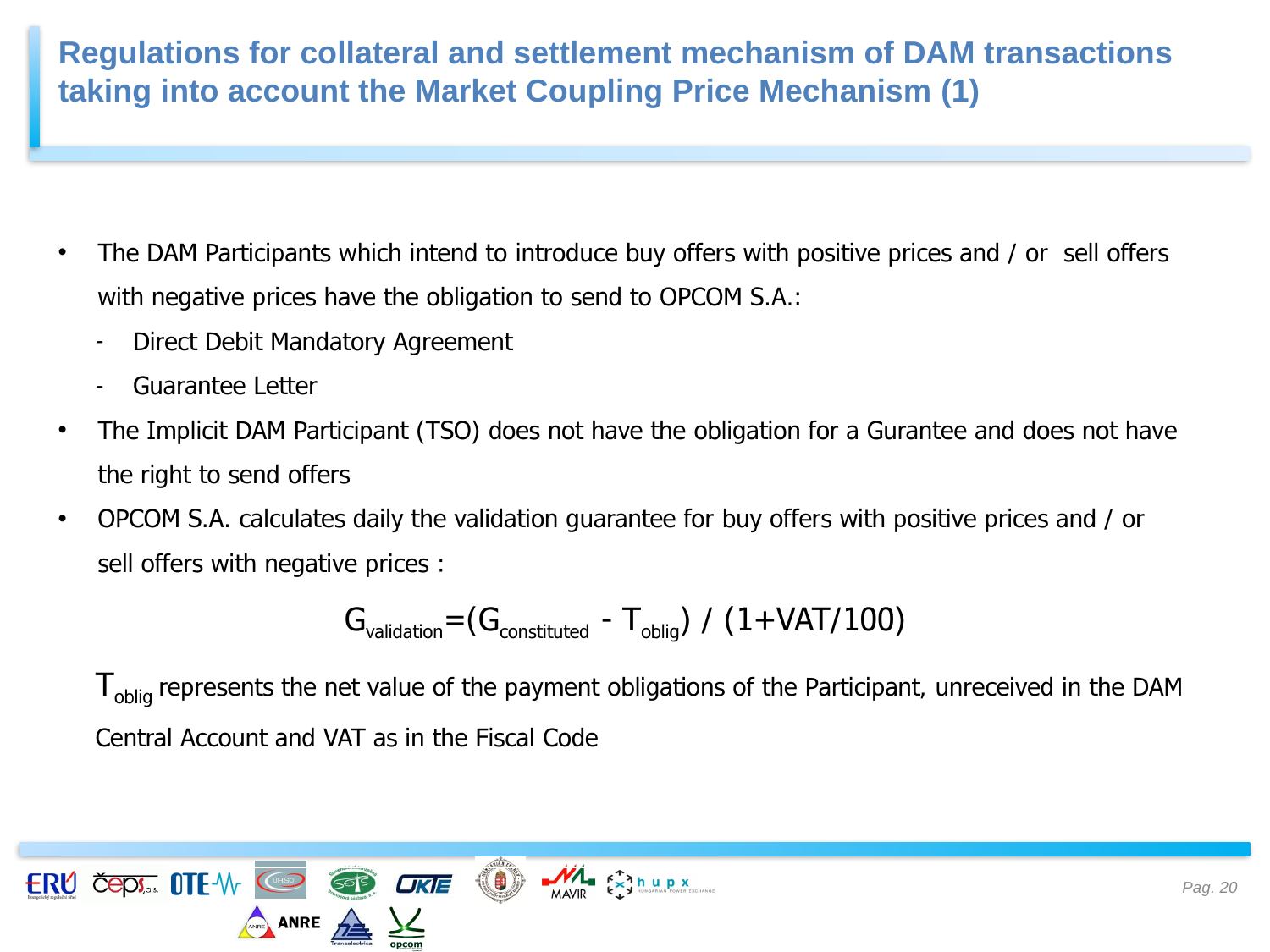

Regulations for collateral and settlement mechanism of DAM transactions taking into account the Market Coupling Price Mechanism (1)

The DAM Participants which intend to introduce buy offers with positive prices and / or  sell offers with negative prices have the obligation to send to OPCOM S.A.:
Direct Debit Mandatory Agreement
Guarantee Letter
The Implicit DAM Participant (TSO) does not have the obligation for a Gurantee and does not have the right to send offers
OPCOM S.A. calculates daily the validation guarantee for buy offers with positive prices and / or  sell offers with negative prices :
 Gvalidation=(Gconstituted  - Toblig) / (1+VAT/100)
Toblig represents the net value of the payment obligations of the Participant, unreceived in the DAM Central Account and VAT as in the Fiscal Code
Pag. 20